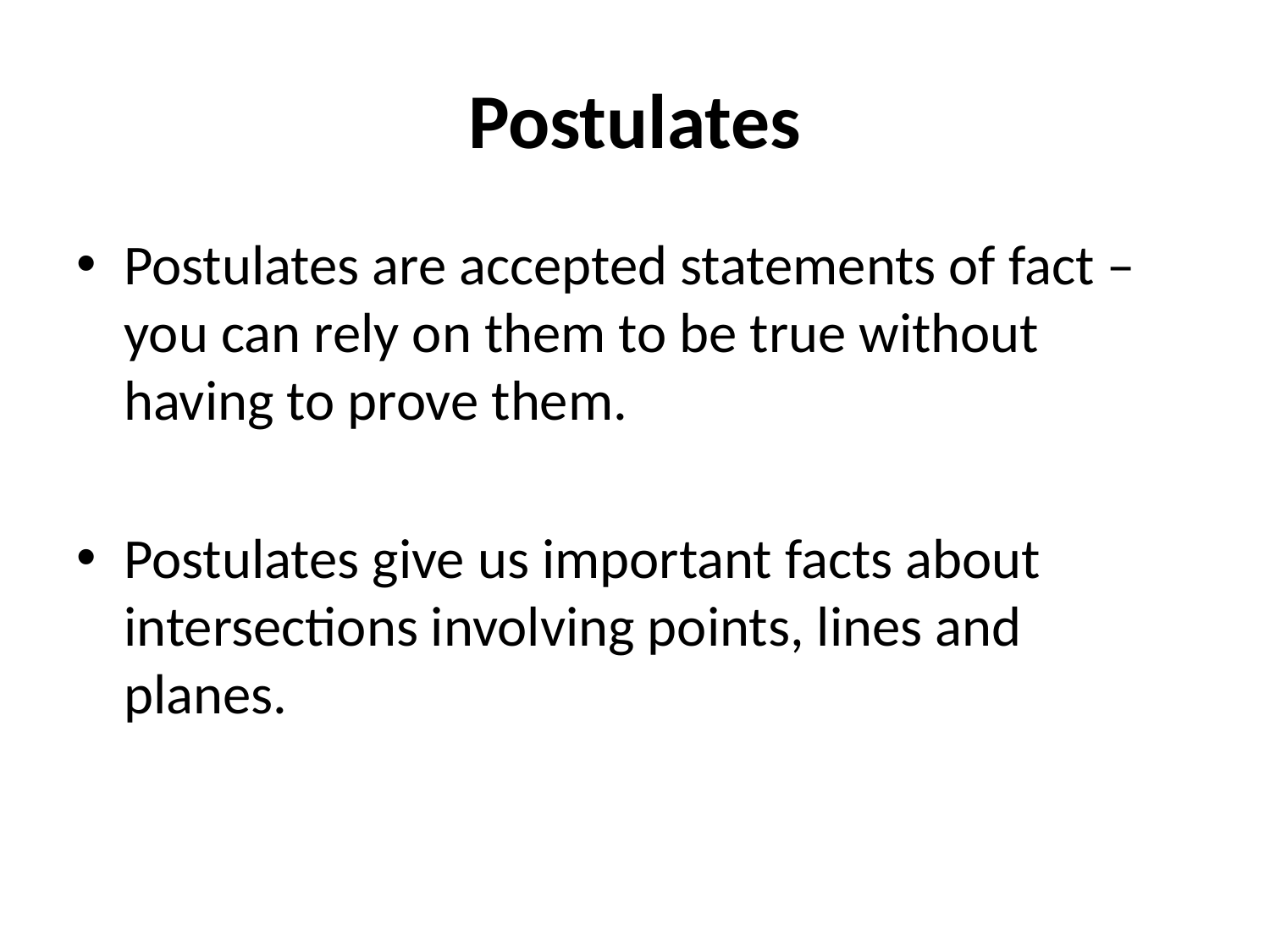

# Postulates
Postulates are accepted statements of fact – you can rely on them to be true without having to prove them.

Postulates give us important facts about intersections involving points, lines and planes.